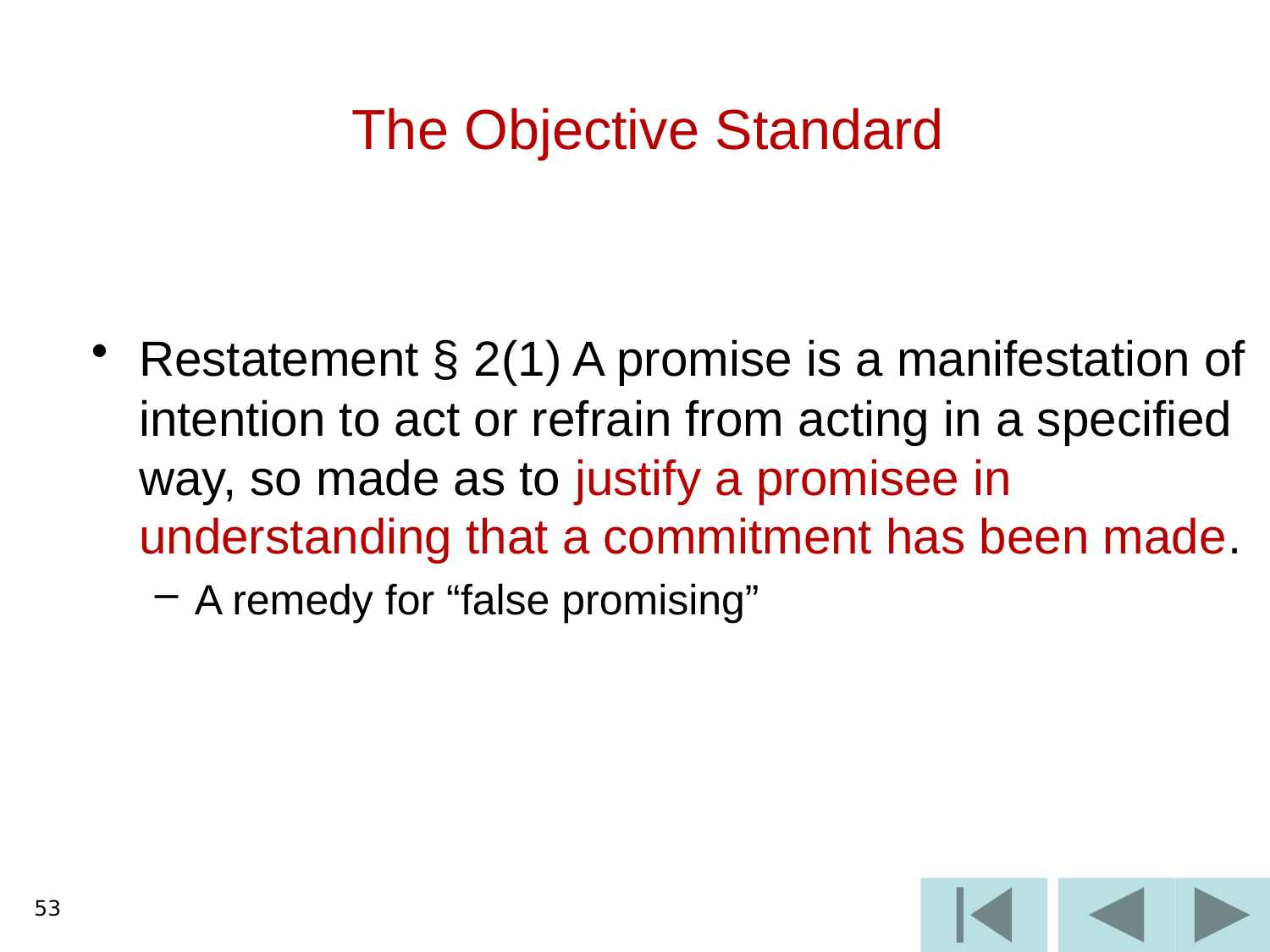

# The Objective Standard

Restatement § 2(1) A promise is a manifestation of intention to act or refrain from acting in a specified way, so made as to justify a promisee in understanding that a commitment has been made.
A remedy for “false promising”

53